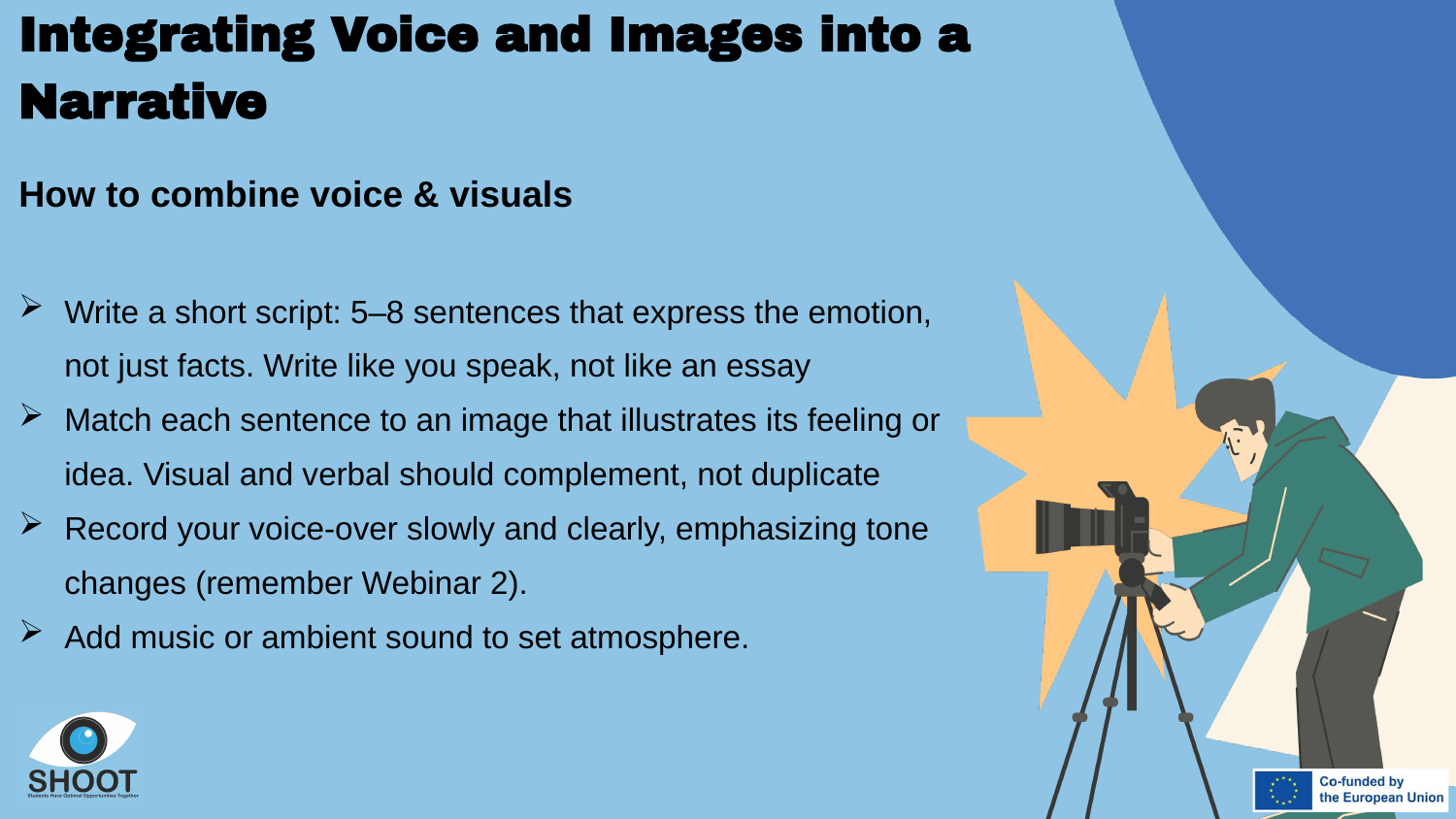

Integrating Voice and Images into a Narrative
How to combine voice & visuals

Write a short script: 5–8 sentences that express the emotion, not just facts. Write like you speak, not like an essay
Match each sentence to an image that illustrates its feeling or idea. Visual and verbal should complement, not duplicate
Record your voice-over slowly and clearly, emphasizing tone changes (remember Webinar 2).
Add music or ambient sound to set atmosphere.